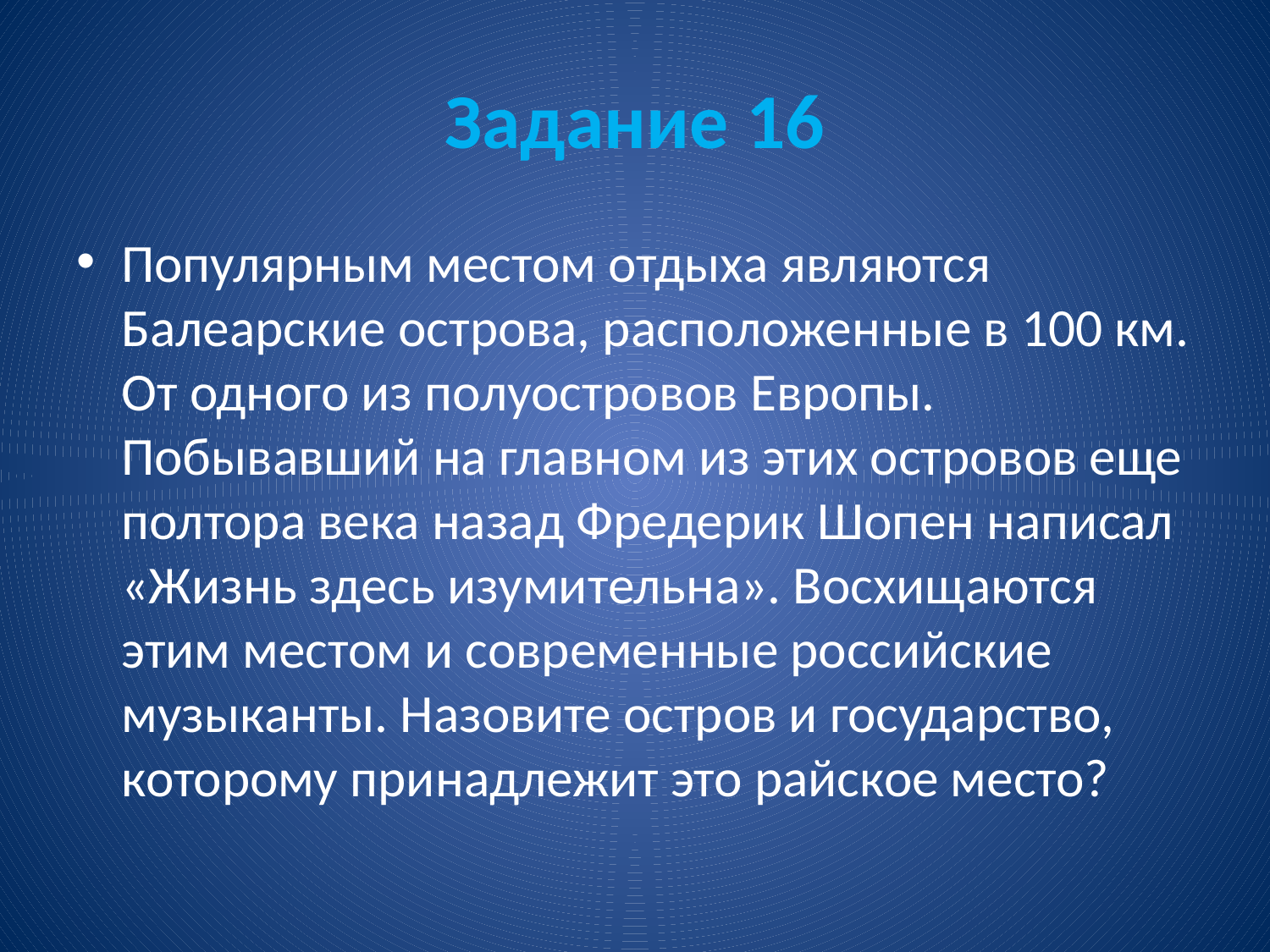

# Задание 16
Популярным местом отдыха являются Балеарские острова, расположенные в 100 км. От одного из полуостровов Европы. Побывавший на главном из этих островов еще полтора века назад Фредерик Шопен написал «Жизнь здесь изумительна». Восхищаются этим местом и современные российские музыканты. Назовите остров и государство, которому принадлежит это райское место?